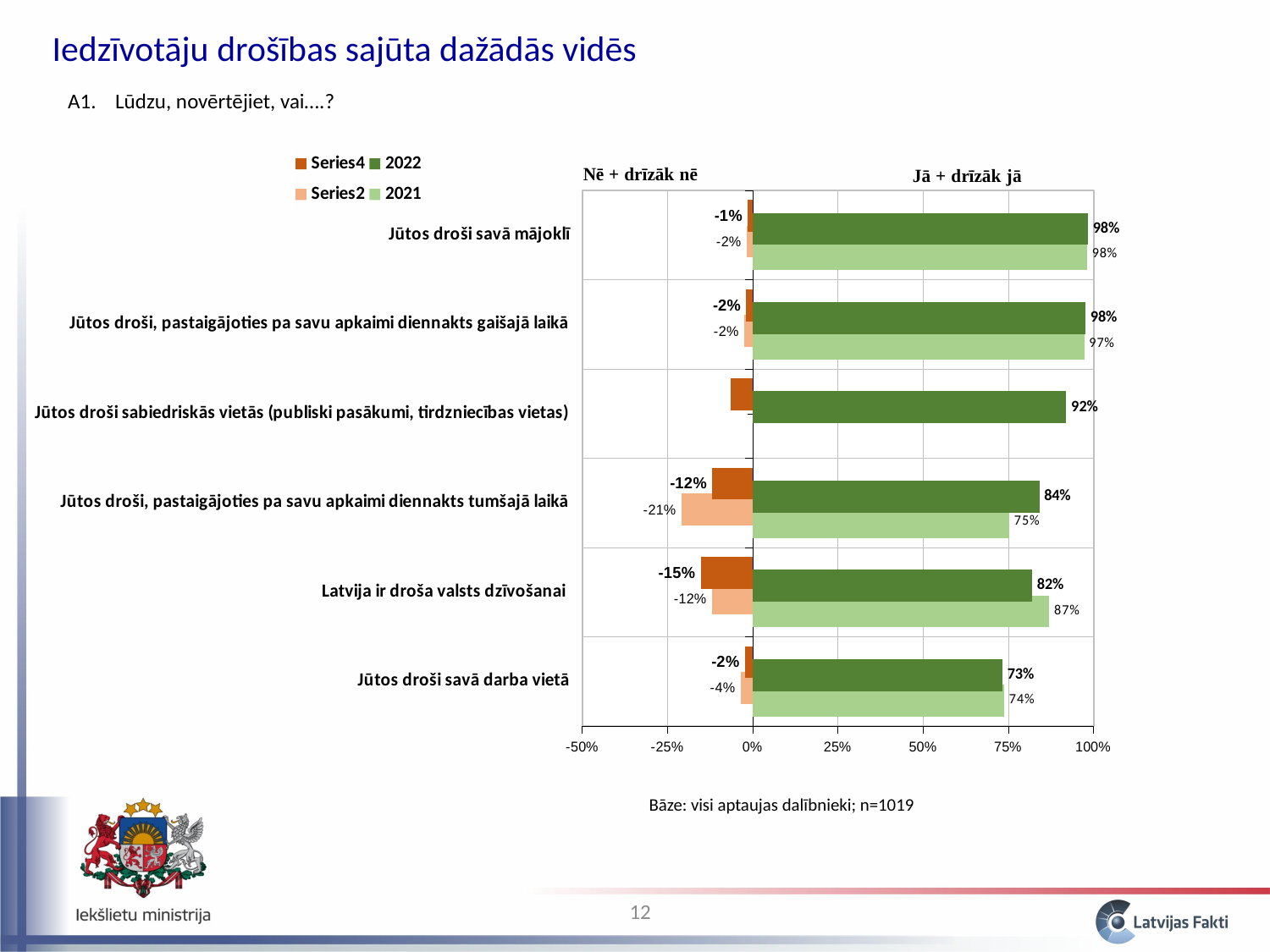

Iedzīvotāju drošības sajūta dažādās vidēs
A1. 	Lūdzu, novērtējiet, vai….?

### Chart

| Category | 2021 |  | 2022 |  |
|---|---|---|---|---|
| Jūtos droši savā darba vietā | 0.7384048351567364 | -0.0353644324247918 | 0.7329173961340971 | -0.0234840655146201 |
| Latvija ir droša valsts dzīvošanai  | 0.870000462996002 | -0.119059831787971 | 0.8208500091404153 | -0.152734764646759 |
| Jūtos droši, pastaigājoties pa savu apkaimi diennakts tumšajā laikā | 0.7533503667148885 | -0.20892460001906 | 0.8414219109623933 | -0.11903549461881 |
| Jūtos droši sabiedriskās vietās (publiski pasākumi, tirdzniecības vietas) | None | None | 0.9203340064479175 | -0.0634378891283981 |
| Jūtos droši, pastaigājoties pa savu apkaimi diennakts gaišajā laikā | 0.973260791241893 | -0.0245499736984868 | 0.9766739229576505 | -0.0190146096996868 |
| Jūtos droši savā mājoklī | 0.9817659142377919 | -0.0174261510738131 | 0.9842073620129155 | -0.0147898424060138 |
Bāze: visi aptaujas dalībnieki; n=1019
12